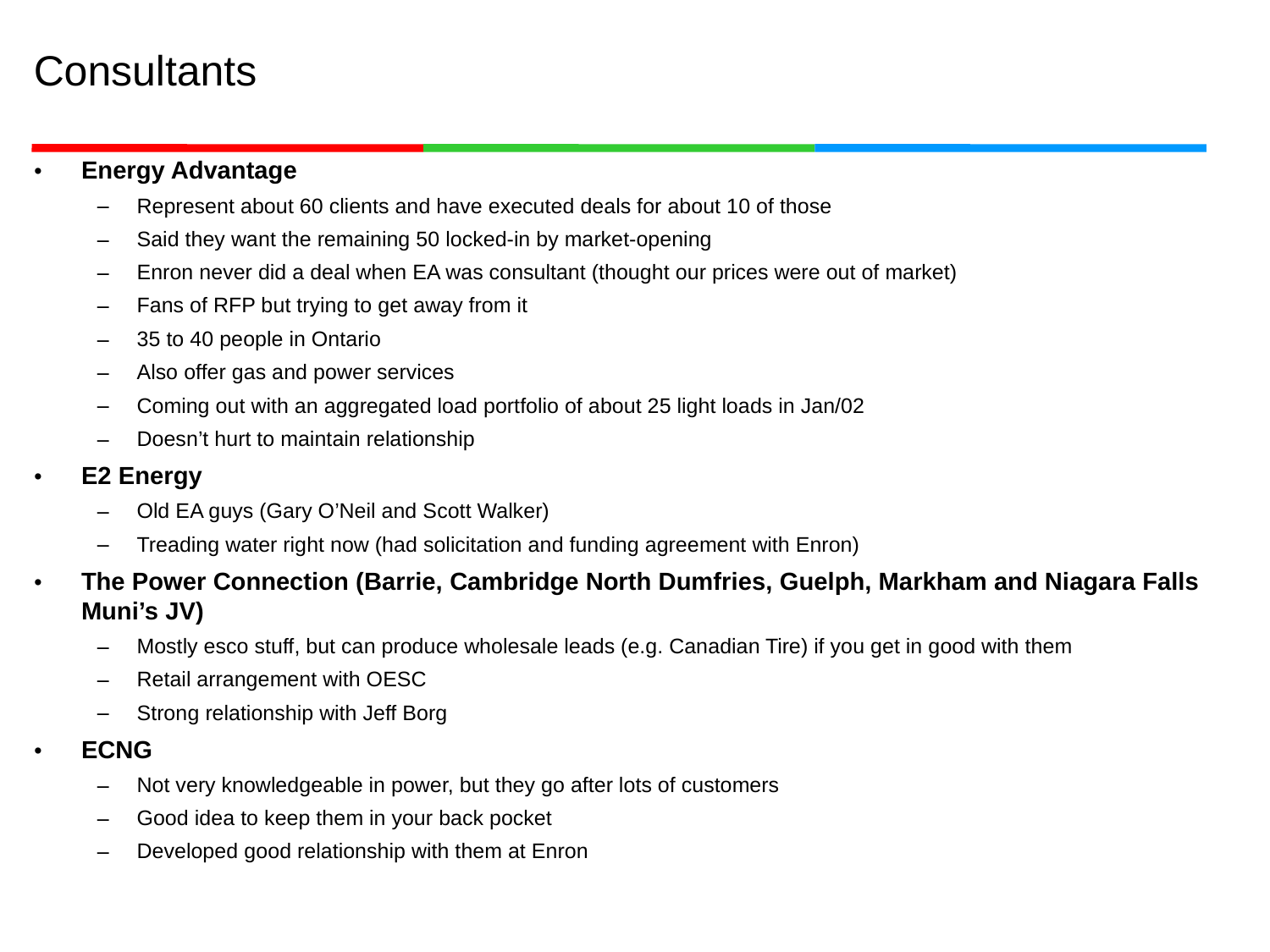

# Consultants
Energy Advantage
Represent about 60 clients and have executed deals for about 10 of those
Said they want the remaining 50 locked-in by market-opening
Enron never did a deal when EA was consultant (thought our prices were out of market)
Fans of RFP but trying to get away from it
35 to 40 people in Ontario
Also offer gas and power services
Coming out with an aggregated load portfolio of about 25 light loads in Jan/02
Doesn’t hurt to maintain relationship
E2 Energy
Old EA guys (Gary O’Neil and Scott Walker)
Treading water right now (had solicitation and funding agreement with Enron)
The Power Connection (Barrie, Cambridge North Dumfries, Guelph, Markham and Niagara Falls Muni’s JV)
Mostly esco stuff, but can produce wholesale leads (e.g. Canadian Tire) if you get in good with them
Retail arrangement with OESC
Strong relationship with Jeff Borg
ECNG
Not very knowledgeable in power, but they go after lots of customers
Good idea to keep them in your back pocket
Developed good relationship with them at Enron